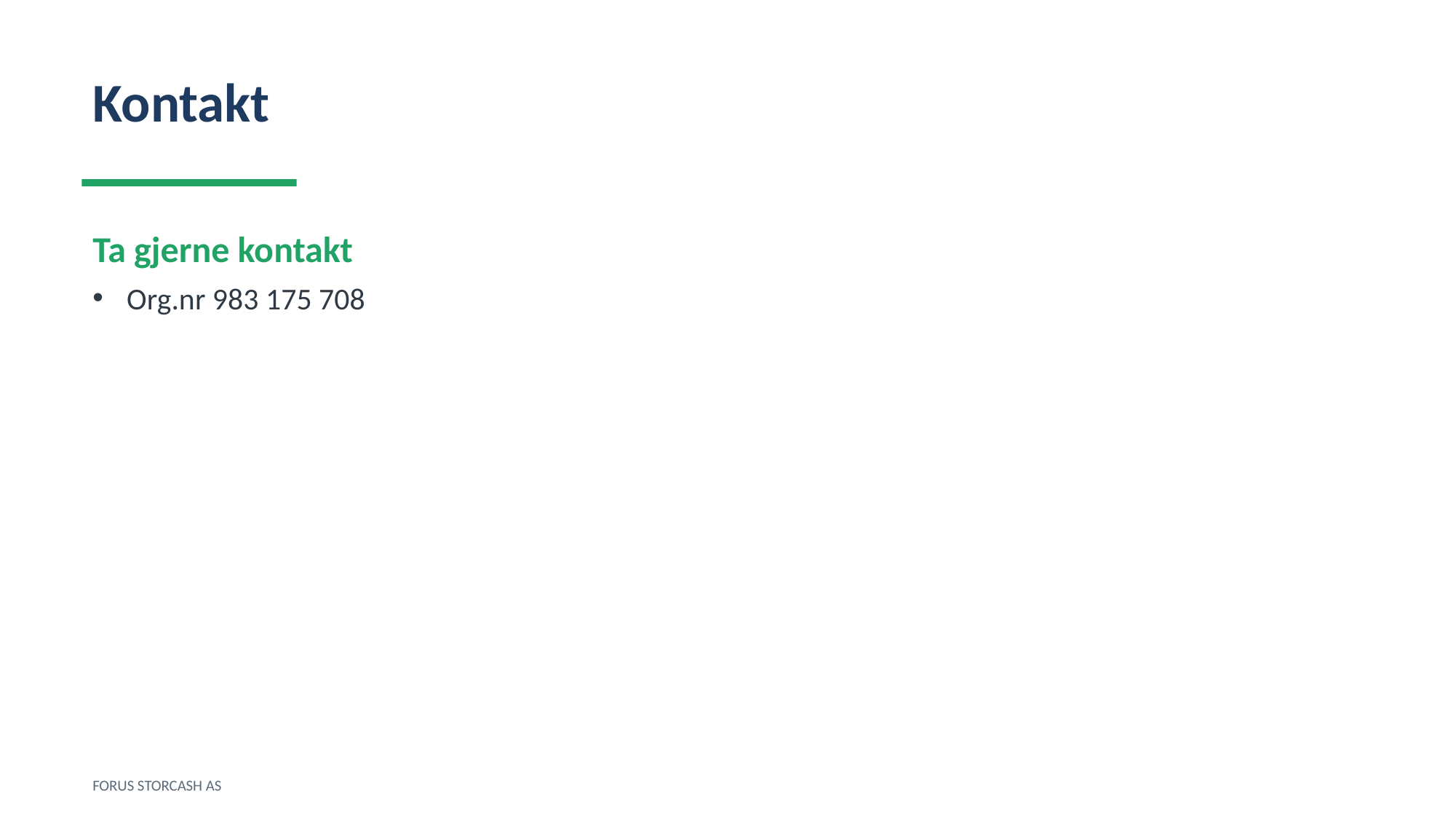

Kontakt

Ta gjerne kontakt
Org.nr 983 175 708
FORUS STORCASH AS